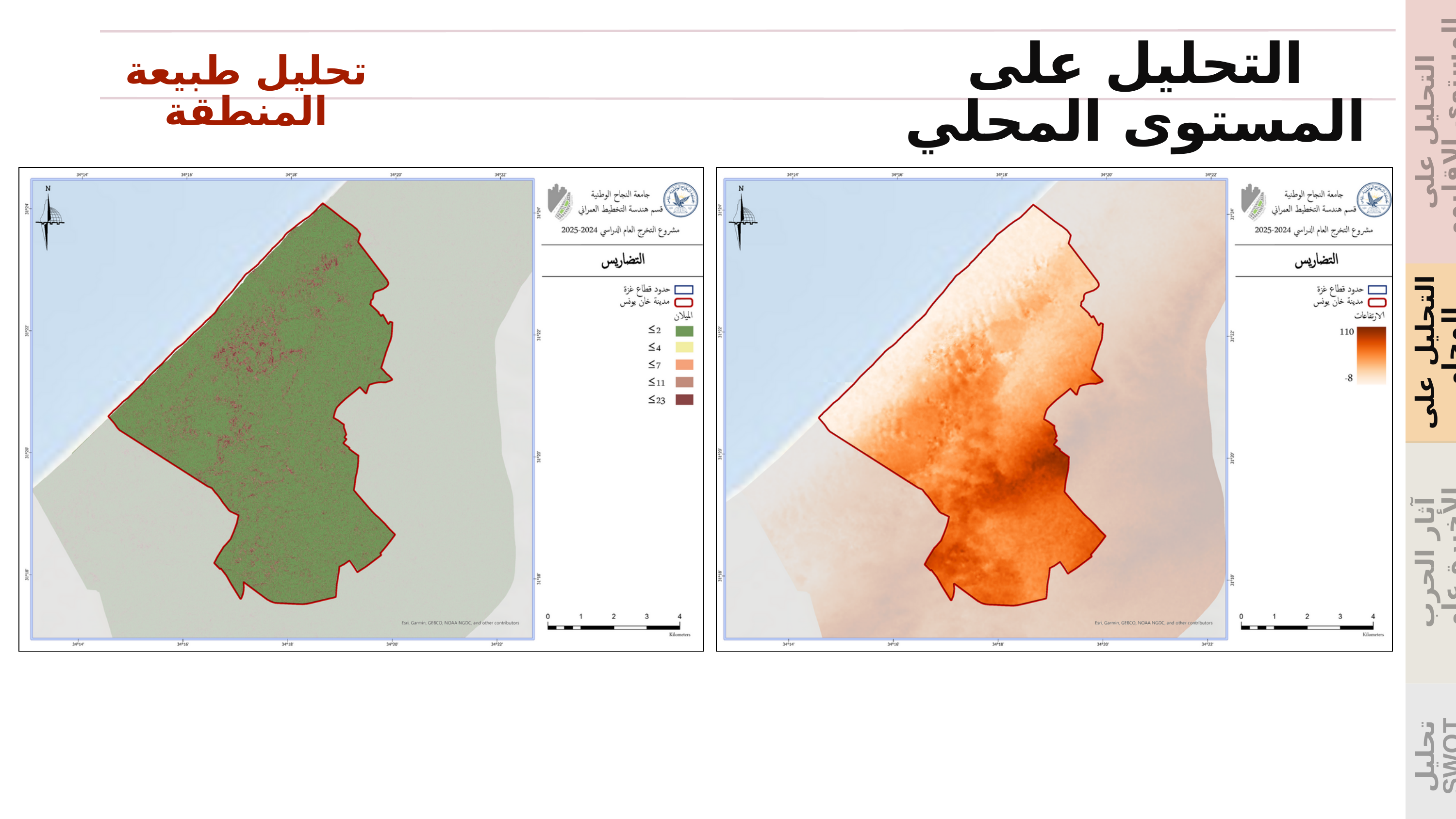

التحليل على المستوى المحلي
تحليل طبيعة المنطقة

التحليل على المستوى الاقليمي

التحليل على المحلي

آثار الحرب الأخيرة على المدينة

تحليل SWOT